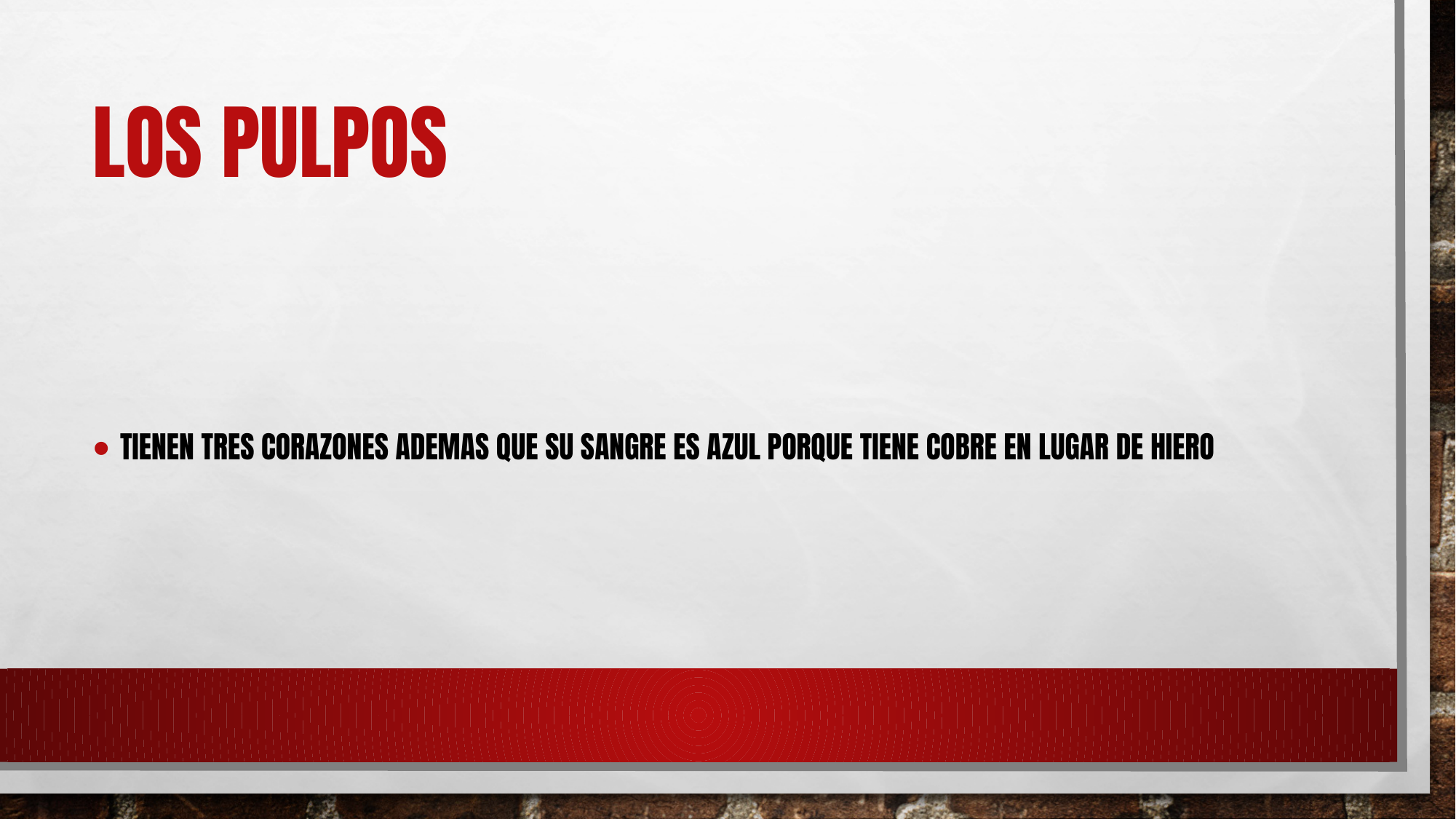

# LOS PULPOS
TIENEN TRES CORAZONES ADEMAS QUE SU SANGRE ES AZUL PORQUE TIENE COBRE EN LUGAR DE hiero